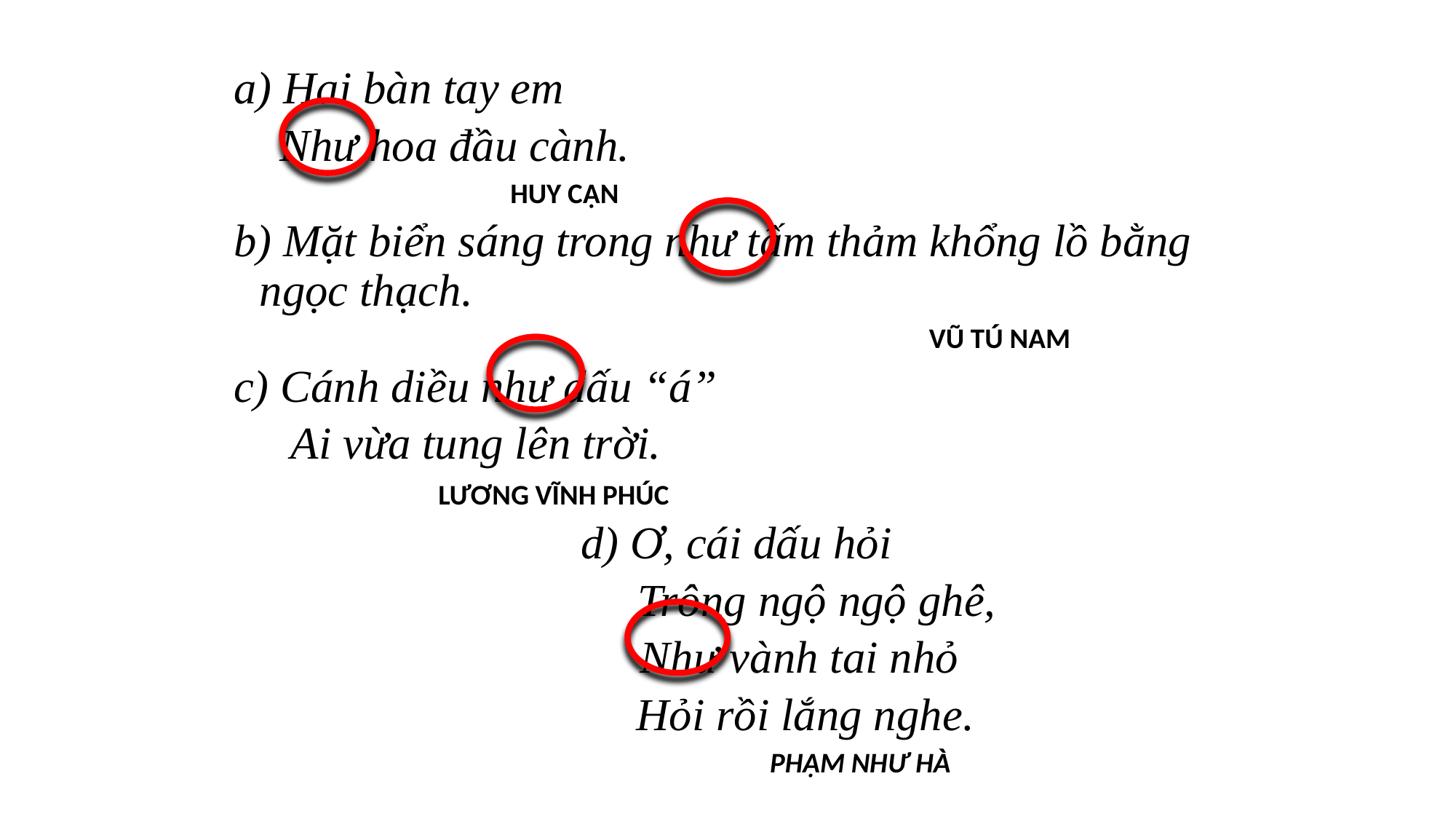

a) Hai bàn tay em
    Như hoa đầu cành.
                                        HUY CẬN
b) Mặt biển sáng trong như tấm thảm khổng lồ bằng ngọc thạch.
                                                                                                  VŨ TÚ NAM
c) Cánh diều như dấu “á”
     Ai vừa tung lên trời.
                         LƯƠNG VĨNH PHÚC
d) Ơ, cái dấu hỏi
              Trông ngộ ngộ ghê,
           Như vành tai nhỏ
            Hỏi rồi lắng nghe.
                                                                    PHẠM NHƯ HÀ